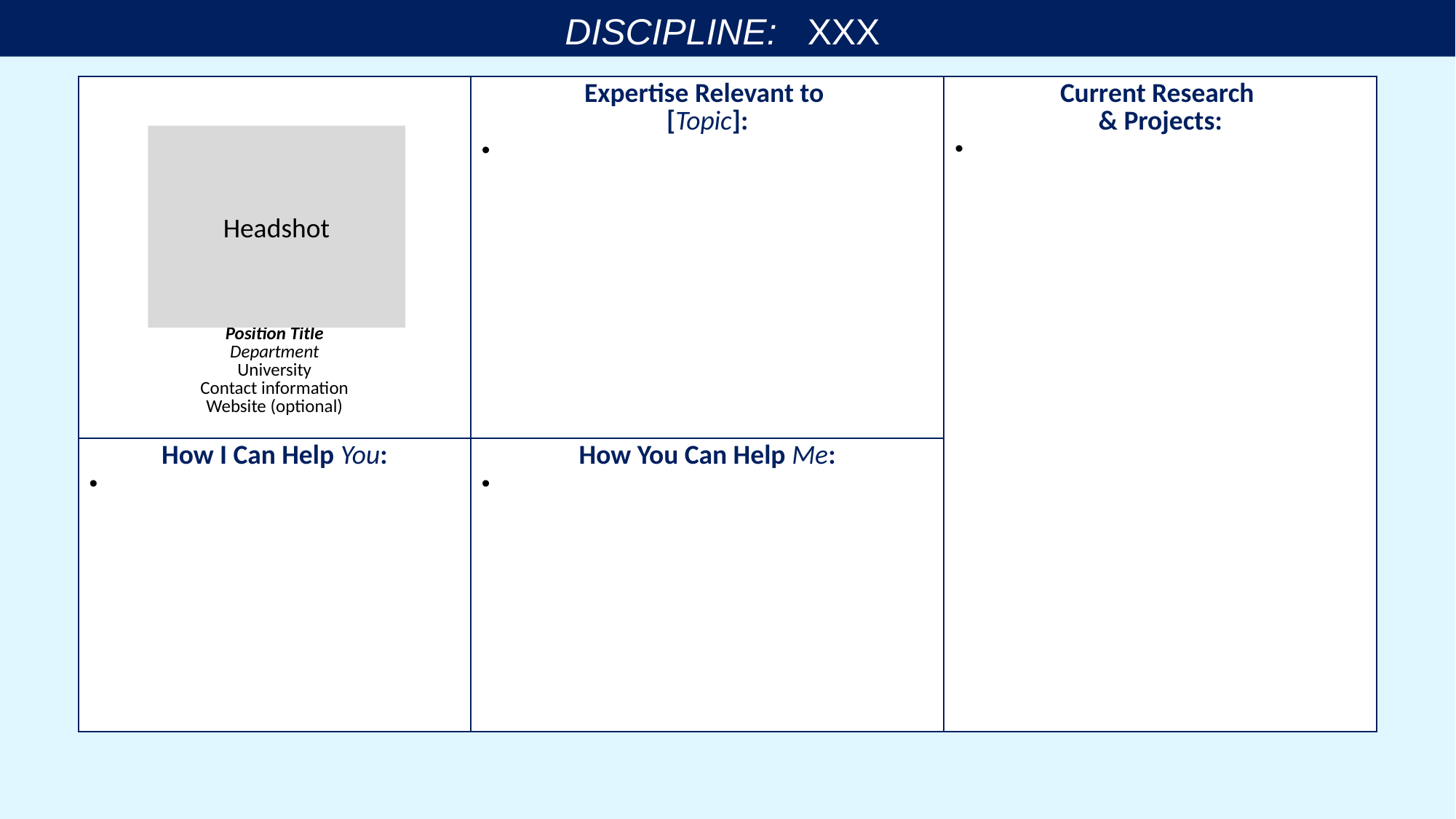

DISCIPLINE:   XXX
| Name Position Title Department University Contact information Website (optional) | Expertise Relevant to [Topic]: | Current Research & Projects: |
| --- | --- | --- |
| How I Can Help You: | How You Can Help Me: |  |
Headshot